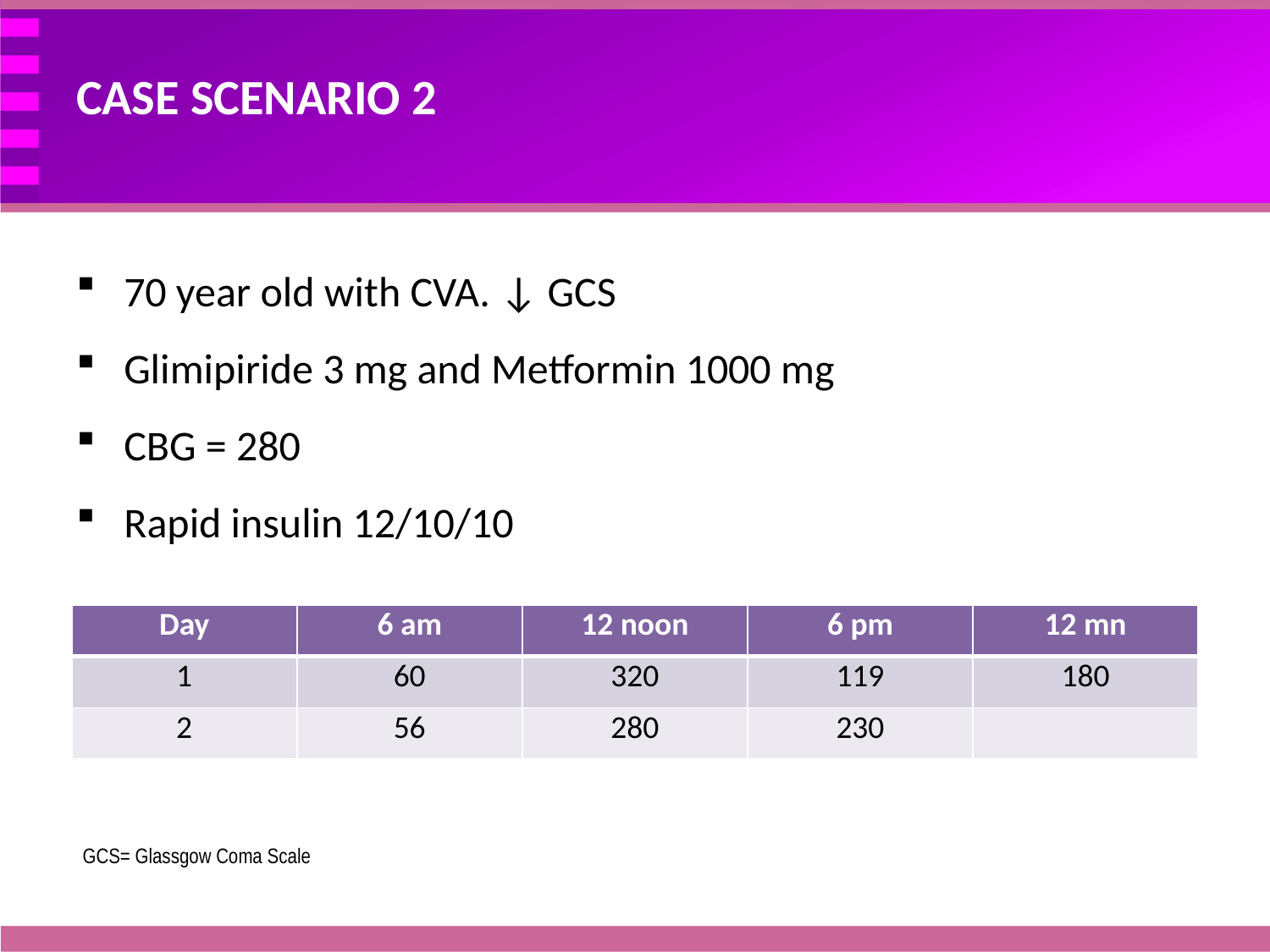

# CASE SCENARIO 2
70 year old with CVA. ↓ GCS
Glimipiride 3 mg and Metformin 1000 mg
CBG = 280
Rapid insulin 12/10/10

| Day | 6 am | 12 noon | 6 pm | 12 mn |
| --- | --- | --- | --- | --- |
| 1 | 60 | 320 | 119 | 180 |
| 2 | 56 | 280 | 230 |  |
GCS= Glassgow Coma Scale